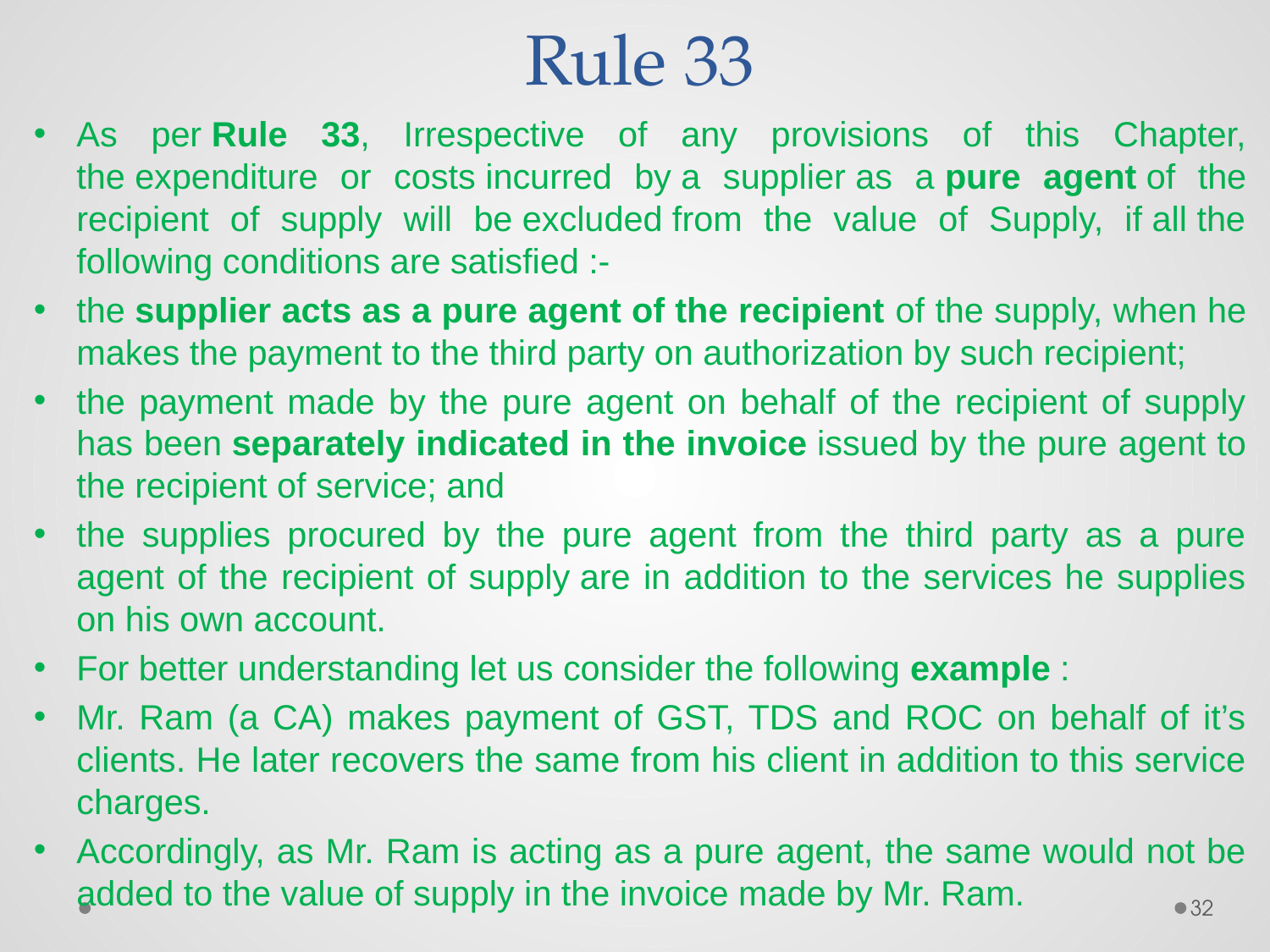

# Rule 33
As per Rule 33, Irrespective of any provisions of this Chapter, the expenditure or costs incurred by a supplier as a pure agent of the recipient of supply will be excluded from the value of Supply, if all the following conditions are satisfied :-
the supplier acts as a pure agent of the recipient of the supply, when he makes the payment to the third party on authorization by such recipient;
the payment made by the pure agent on behalf of the recipient of supply has been separately indicated in the invoice issued by the pure agent to the recipient of service; and
the supplies procured by the pure agent from the third party as a pure agent of the recipient of supply are in addition to the services he supplies on his own account.
For better understanding let us consider the following example :
Mr. Ram (a CA) makes payment of GST, TDS and ROC on behalf of it’s clients. He later recovers the same from his client in addition to this service charges.
Accordingly, as Mr. Ram is acting as a pure agent, the same would not be added to the value of supply in the invoice made by Mr. Ram.

32